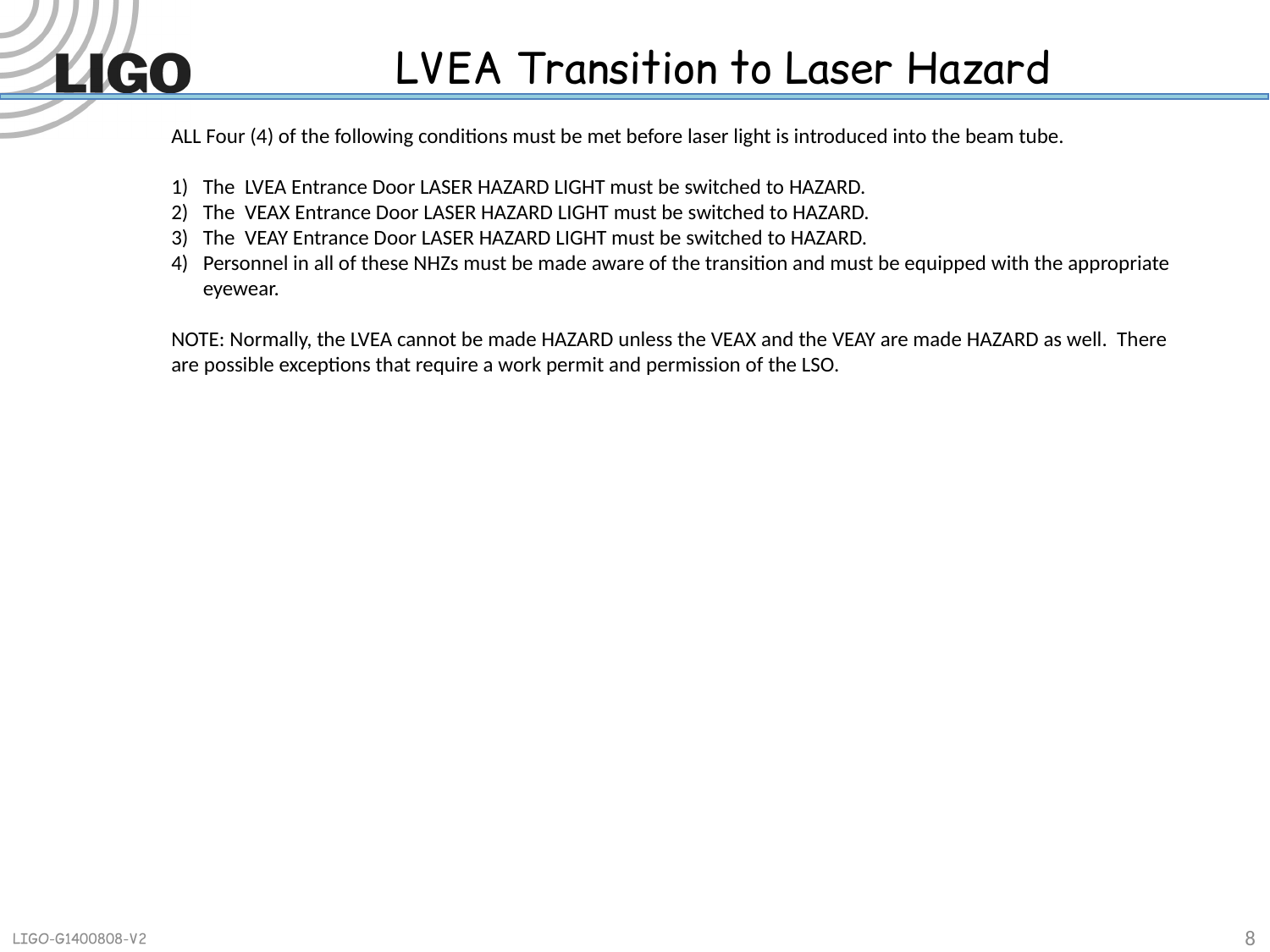

# LVEA Transition to Laser Hazard
ALL Four (4) of the following conditions must be met before laser light is introduced into the beam tube.

The  LVEA Entrance Door LASER HAZARD LIGHT must be switched to HAZARD.
The  VEAX Entrance Door LASER HAZARD LIGHT must be switched to HAZARD.
The  VEAY Entrance Door LASER HAZARD LIGHT must be switched to HAZARD.
Personnel in all of these NHZs must be made aware of the transition and must be equipped with the appropriate eyewear.

NOTE: Normally, the LVEA cannot be made HAZARD unless the VEAX and the VEAY are made HAZARD as well.  There are possible exceptions that require a work permit and permission of the LSO.

8
LIGO-G1400808-V2